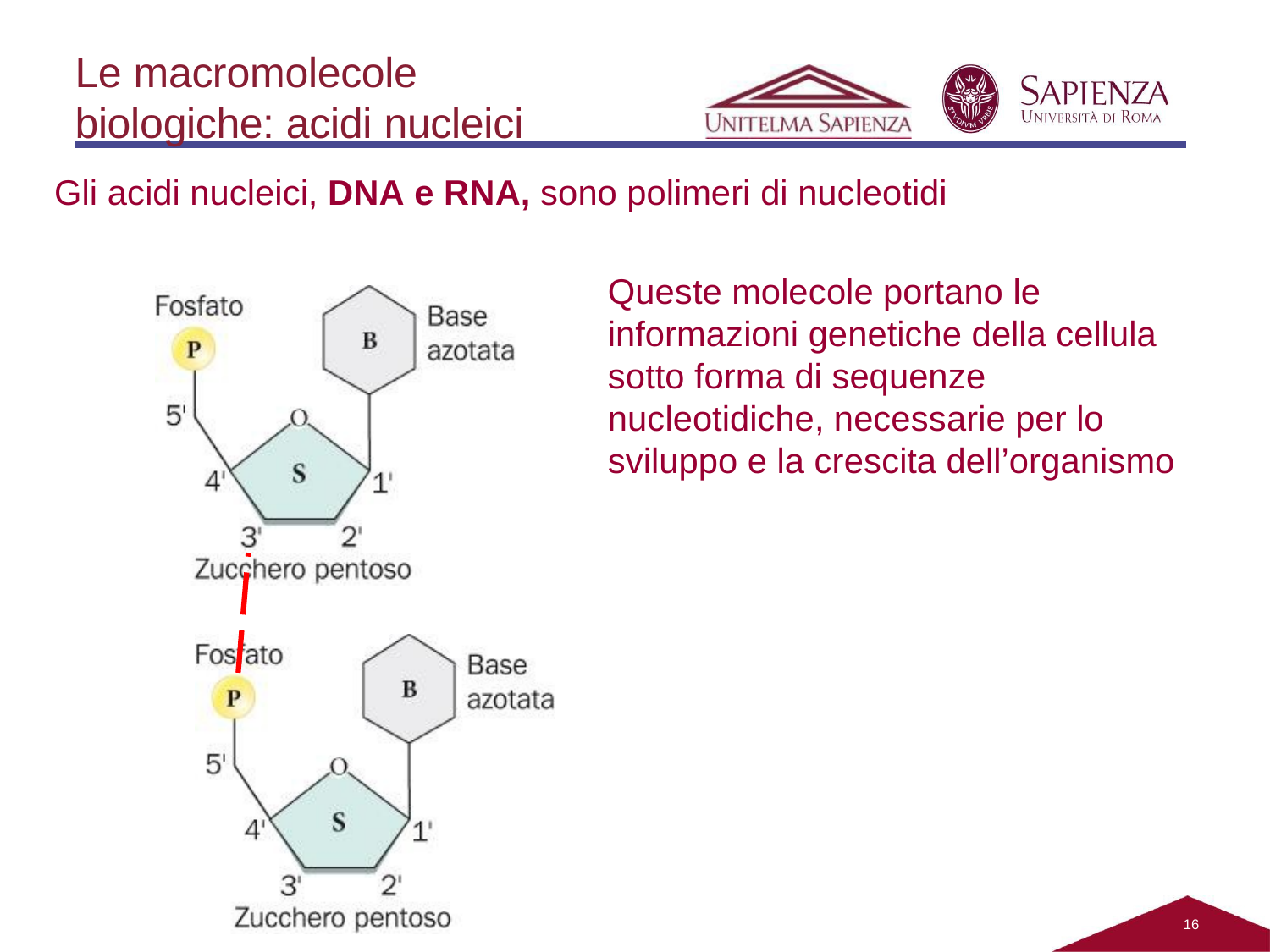

Le macromolecole biologiche: acidi nucleici
Gli acidi nucleici, DNA e RNA, sono polimeri di nucleotidi

Queste molecole portano le informazioni genetiche della cellula sotto forma di sequenze nucleotidiche, necessarie per lo sviluppo e la crescita dell’organismo

16